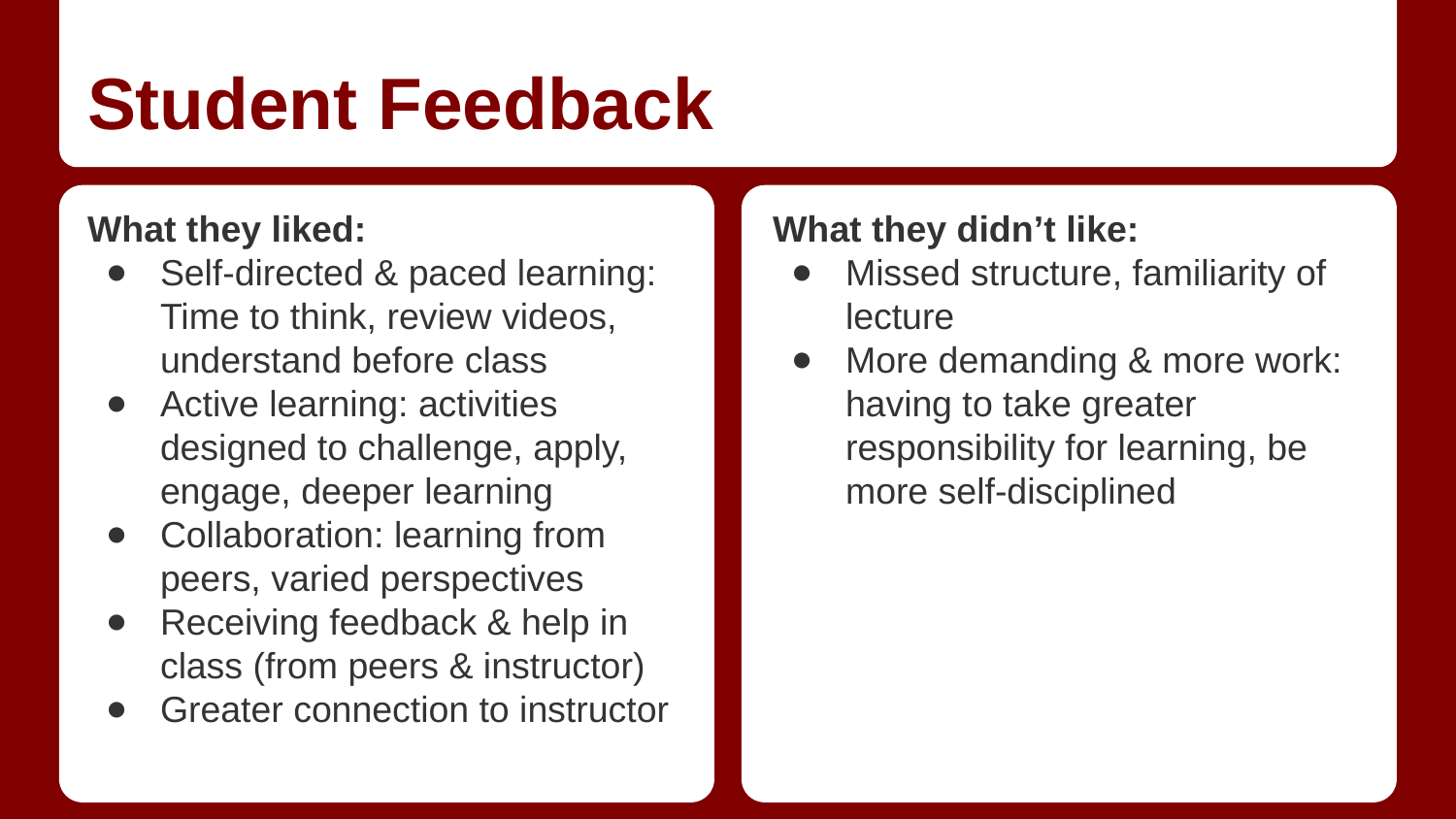

# Student Feedback
What they liked:
Self-directed & paced learning: Time to think, review videos, understand before class
Active learning: activities designed to challenge, apply, engage, deeper learning
Collaboration: learning from peers, varied perspectives
Receiving feedback & help in class (from peers & instructor)
Greater connection to instructor
What they didn’t like:
Missed structure, familiarity of lecture
More demanding & more work: having to take greater responsibility for learning, be more self-disciplined